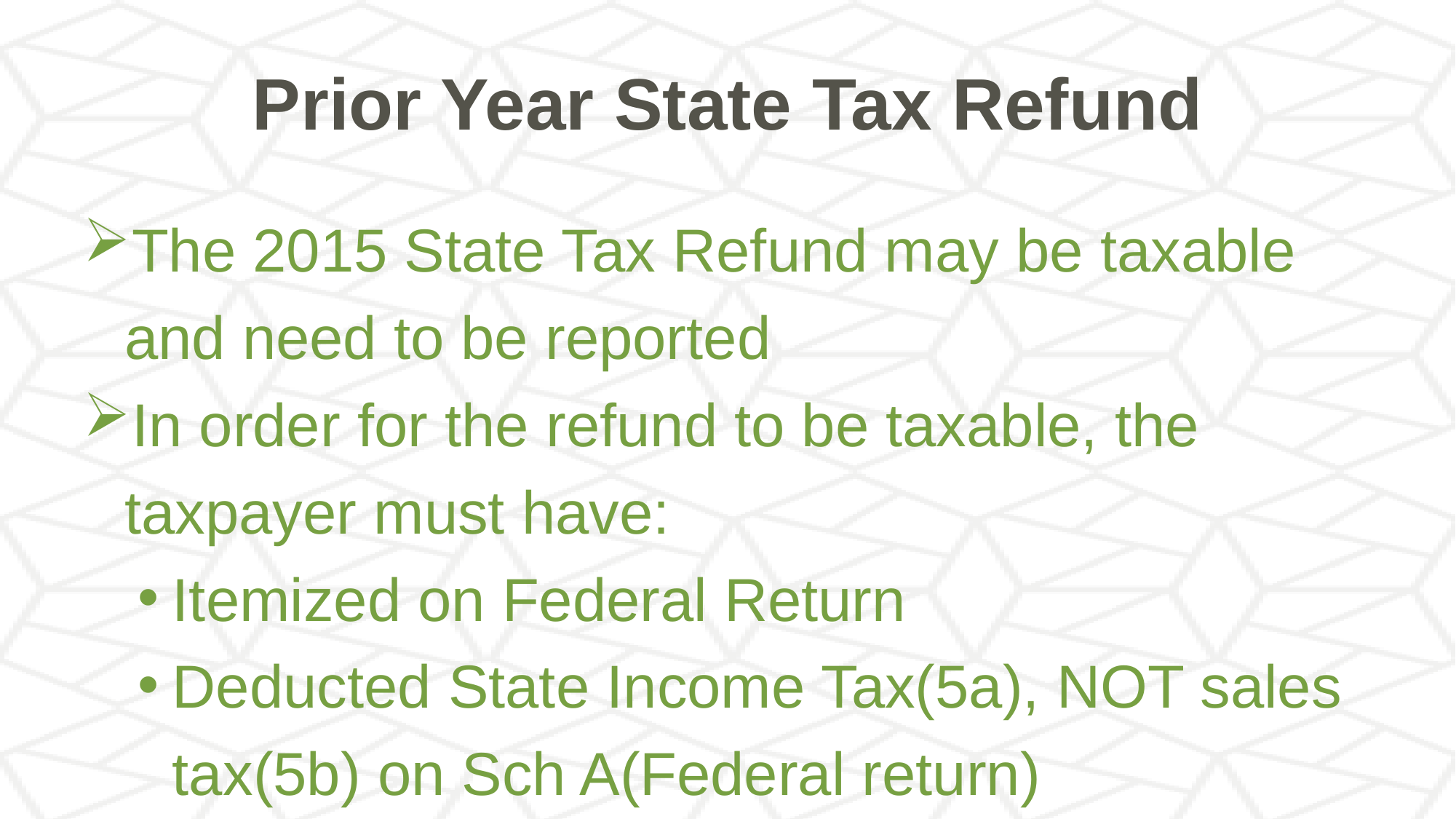

# Prior Year State Tax Refund
The 2015 State Tax Refund may be taxable and need to be reported
In order for the refund to be taxable, the taxpayer must have:
Itemized on Federal Return
Deducted State Income Tax(5a), NOT sales tax(5b) on Sch A(Federal return)